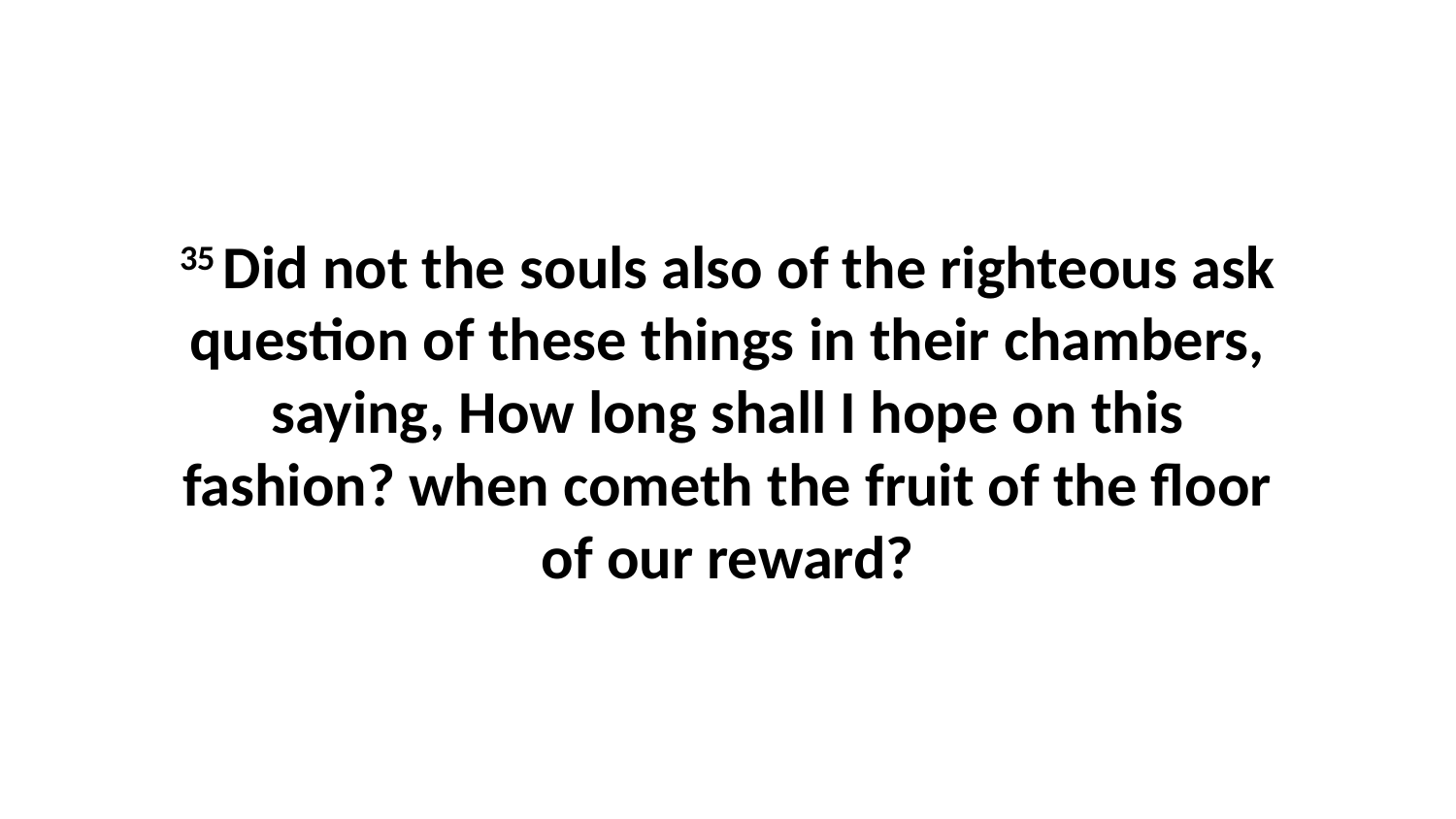

35 Did not the souls also of the righteous ask question of these things in their chambers, saying, How long shall I hope on this fashion? when cometh the fruit of the floor of our reward?